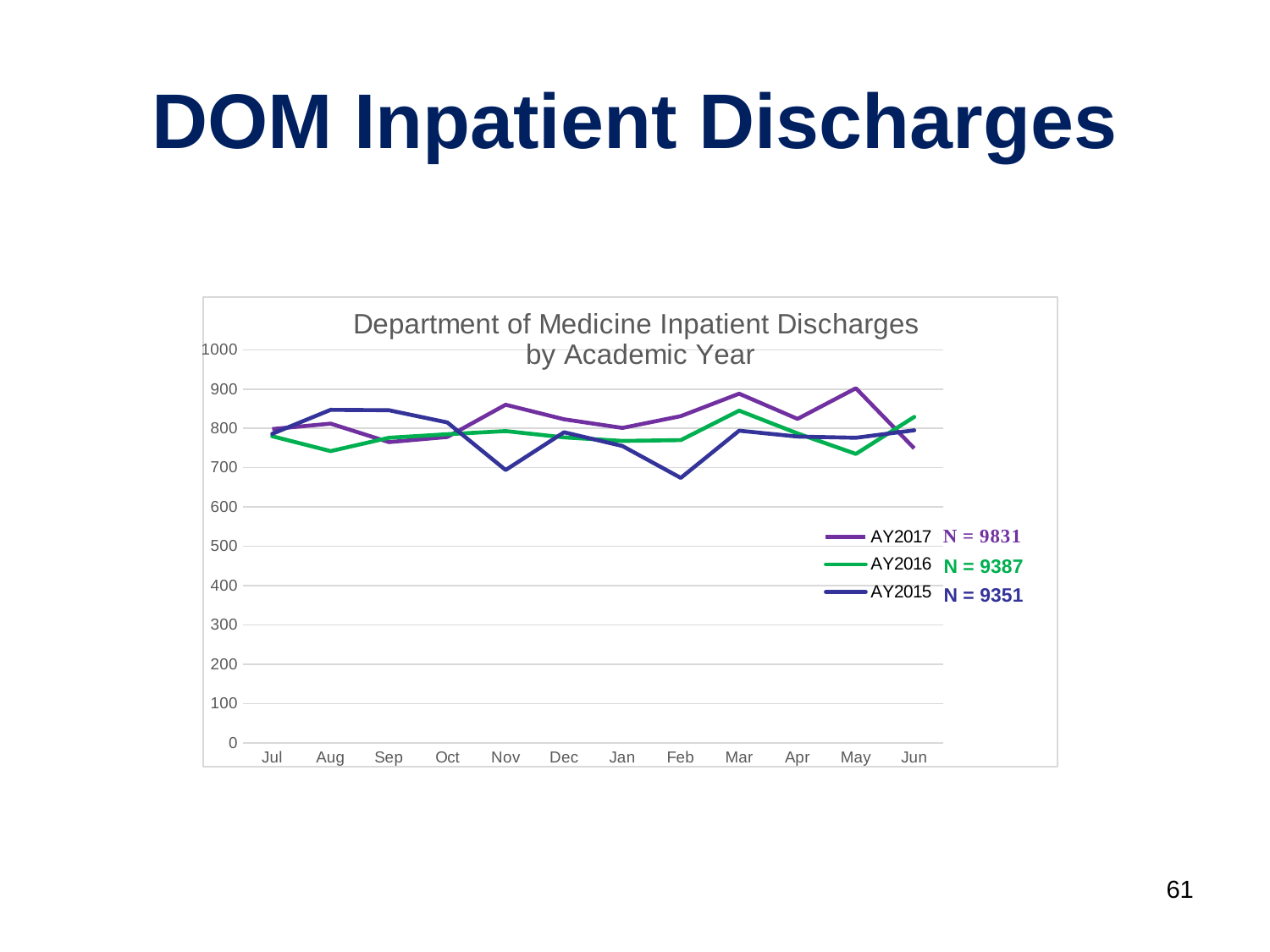

# DOM Inpatient Discharges

### Chart: Department of Medicine Inpatient Discharges
by Academic Year

| Category | AY2017 | AY2016 | AY2015 |
|---|---|---|---|
| Jul | 798.0 | 780.0 | 786.0 |
| Aug | 812.0 | 742.0 | 847.0 |
| Sep | 765.0 | 776.0 | 846.0 |
| Oct | 778.0 | 785.0 | 815.0 |
| Nov | 860.0 | 793.0 | 694.0 |
| Dec | 823.0 | 777.0 | 790.0 |
| Jan | 801.0 | 768.0 | 755.0 |
| Feb | 831.0 | 770.0 | 674.0 |
| Mar | 888.0 | 845.0 | 794.0 |
| Apr | 824.0 | 787.0 | 779.0 |
| May | 902.0 | 735.0 | 776.0 |
| Jun | 749.0 | 829.0 | 795.0 |
N = 9387
N = 9351
61